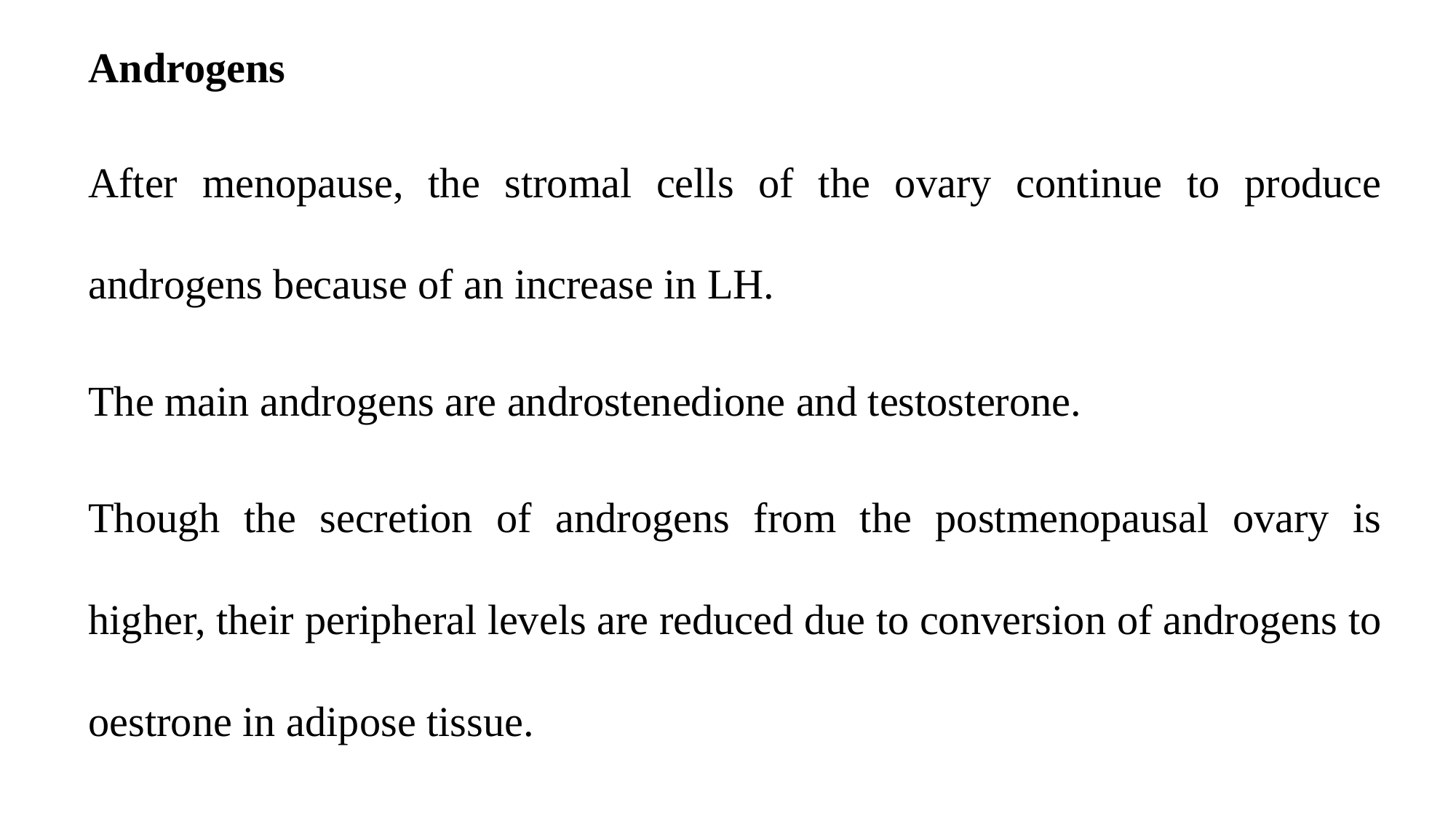

# Androgens
After menopause, the stromal cells of the ovary continue to produce androgens because of an increase in LH.
The main androgens are androstenedione and testosterone.
Though the secretion of androgens from the postmenopausal ovary is higher, their peripheral levels are reduced due to conversion of androgens to oestrone in adipose tissue.